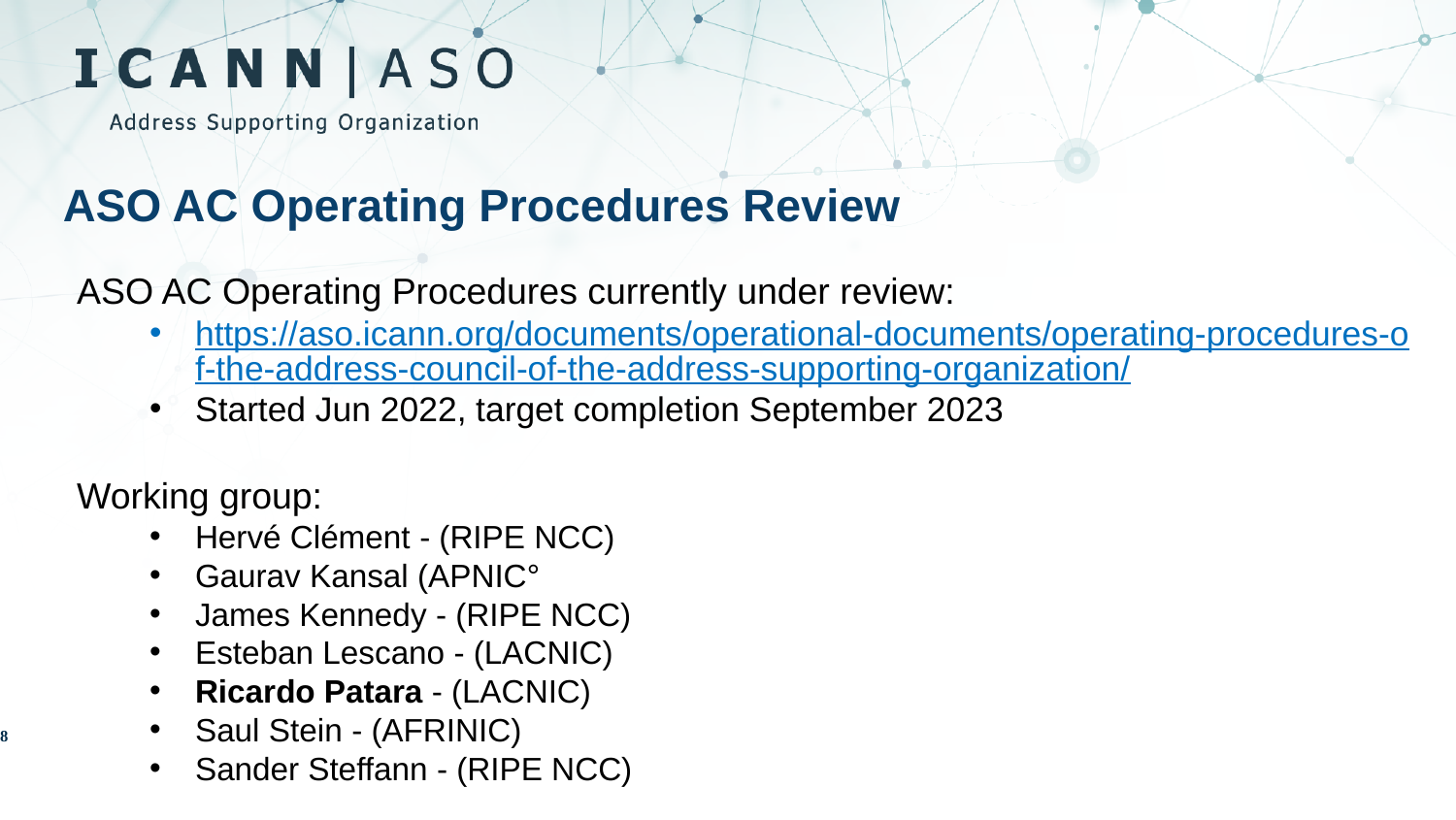

ASO AC Operating Procedures Review
ASO AC Operating Procedures currently under review:
https://aso.icann.org/documents/operational-documents/operating-procedures-of-the-address-council-of-the-address-supporting-organization/
Started Jun 2022, target completion September 2023

Working group:
Hervé Clément - (RIPE NCC)
Gaurav Kansal (APNIC°
James Kennedy - (RIPE NCC)
Esteban Lescano - (LACNIC)
Ricardo Patara - (LACNIC)
Saul Stein - (AFRINIC)
Sander Steffann - (RIPE NCC)
# 8